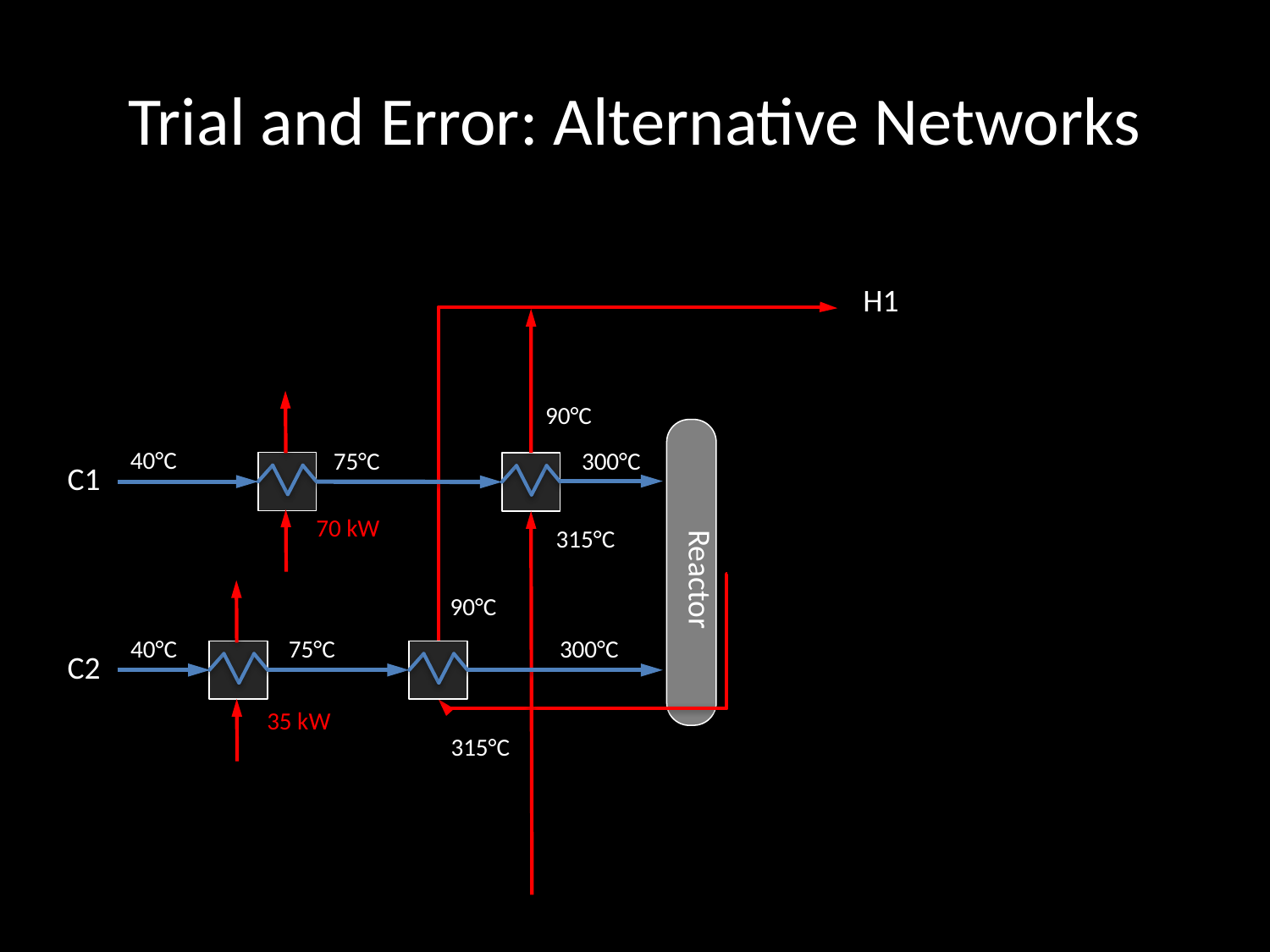

# Trial and Error: Alternative Networks
H1
90°C

Reactor
40°C
75°C
300°C
C1

70 kW
315°C
90°C
40°C
75°C
300°C
C2

35 kW
315°C